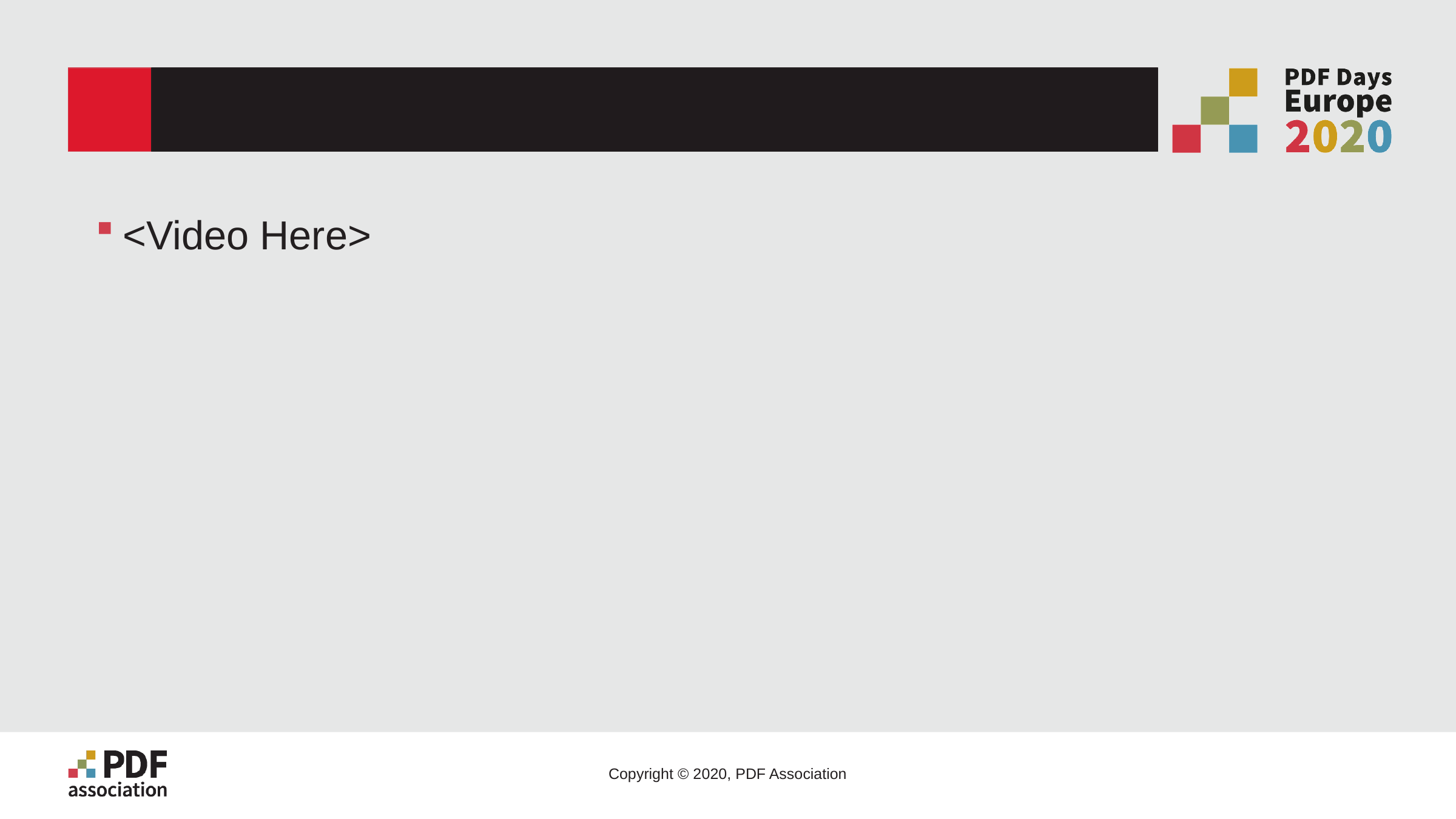

# <Example 2 Video>
<Video Here>
25
Copyright © 2020, PDF Association